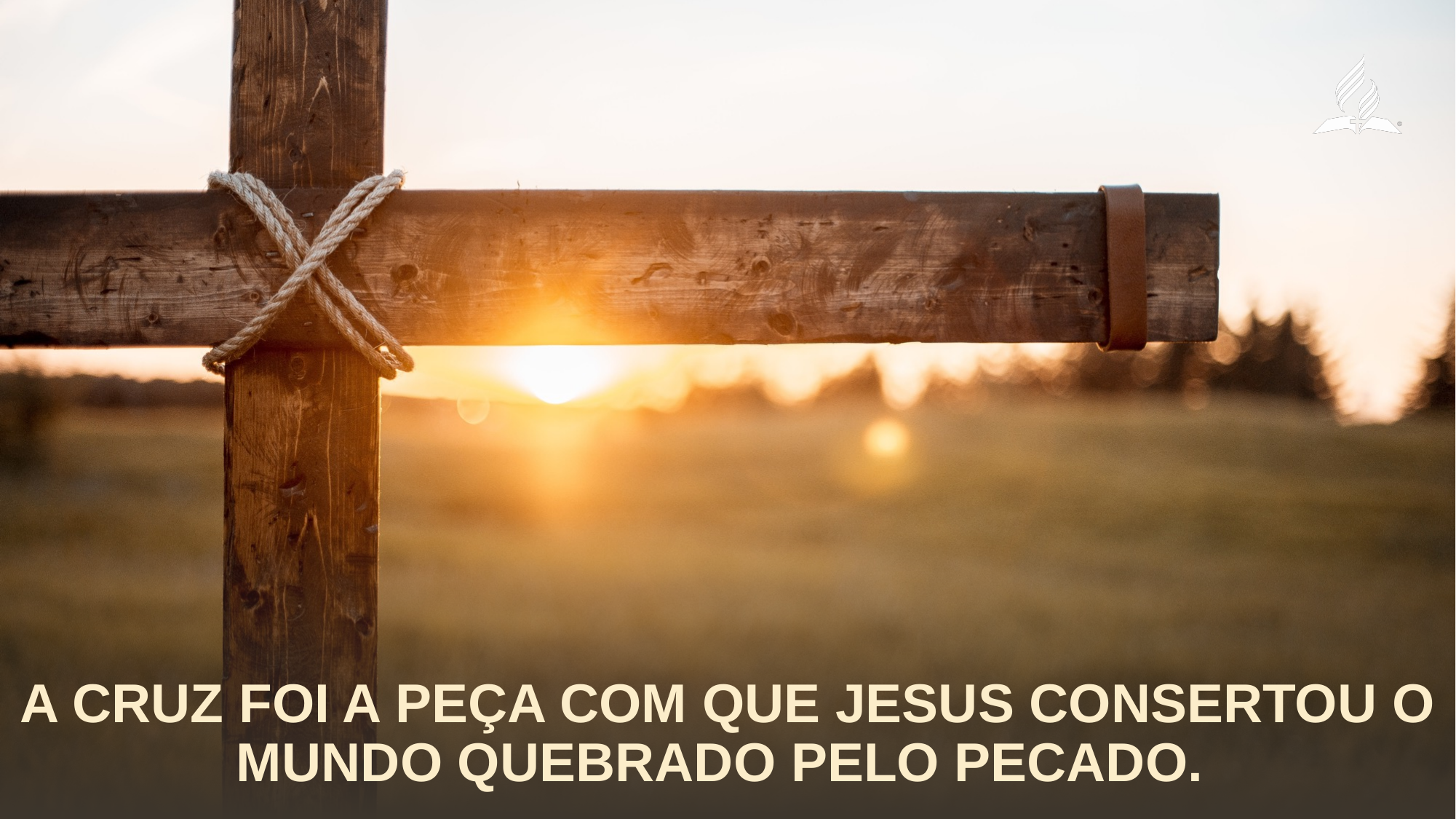

A cruz foi a peça com que Jesus consertou o mundo quebrado pelo pecado.